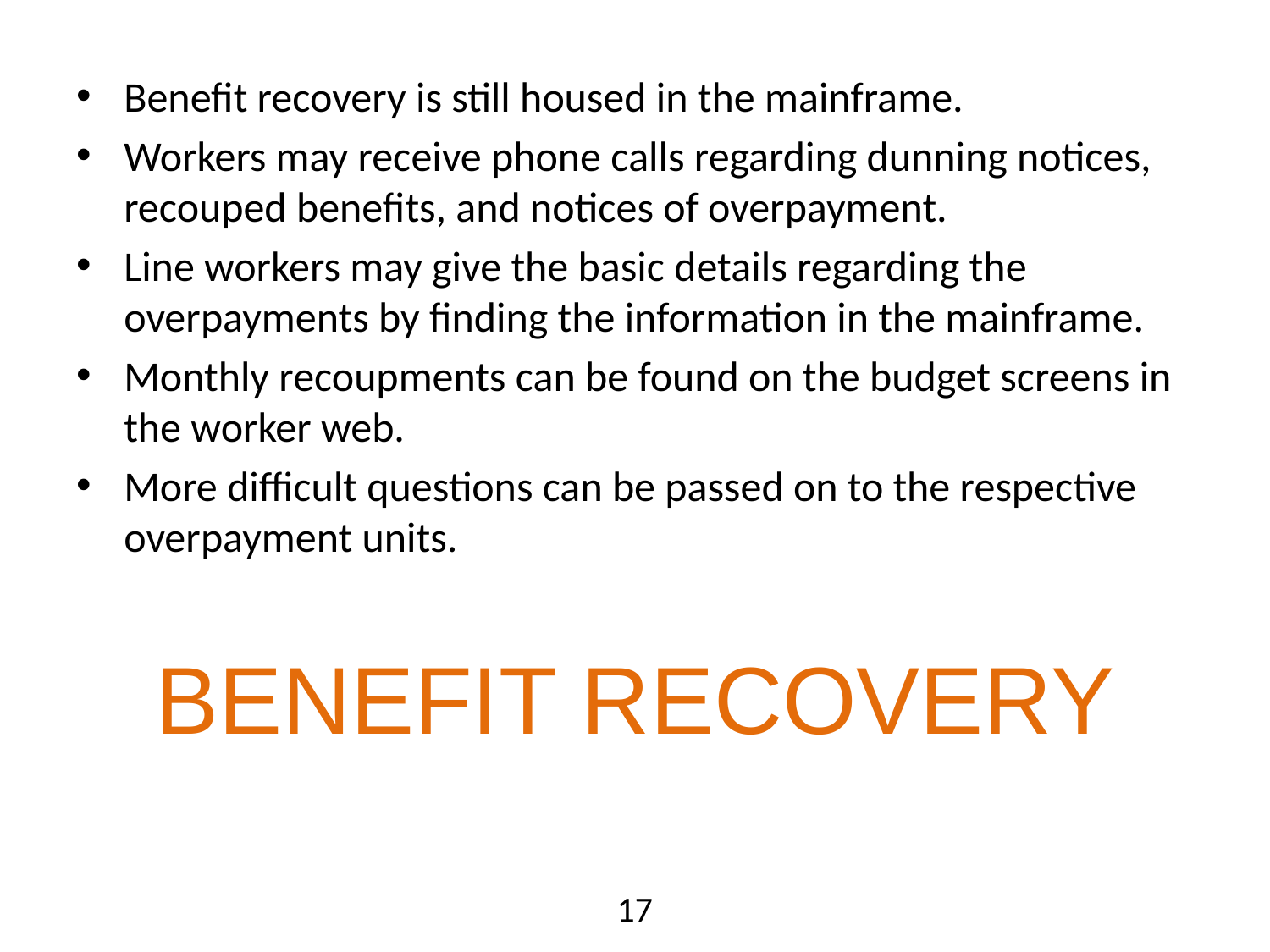

Benefit recovery is still housed in the mainframe.
Workers may receive phone calls regarding dunning notices, recouped benefits, and notices of overpayment.
Line workers may give the basic details regarding the overpayments by finding the information in the mainframe.
Monthly recoupments can be found on the budget screens in the worker web.
More difficult questions can be passed on to the respective overpayment units.

BENEFIT RECOVERY
17